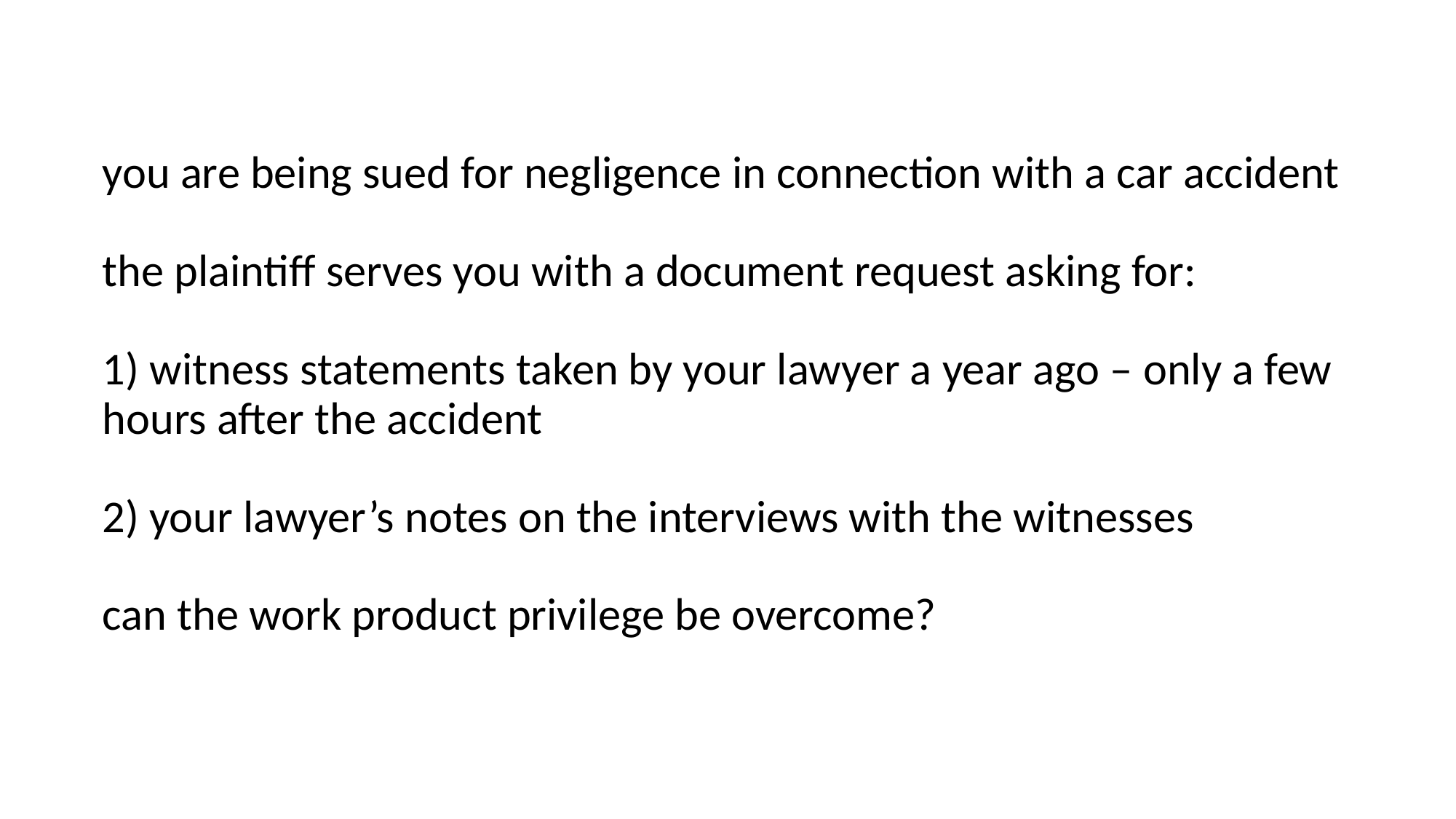

# you are being sued for negligence in connection with a car accident the plaintiff serves you with a document request asking for: 1) witness statements taken by your lawyer a year ago – only a few hours after the accident 2) your lawyer’s notes on the interviews with the witnesses can the work product privilege be overcome?